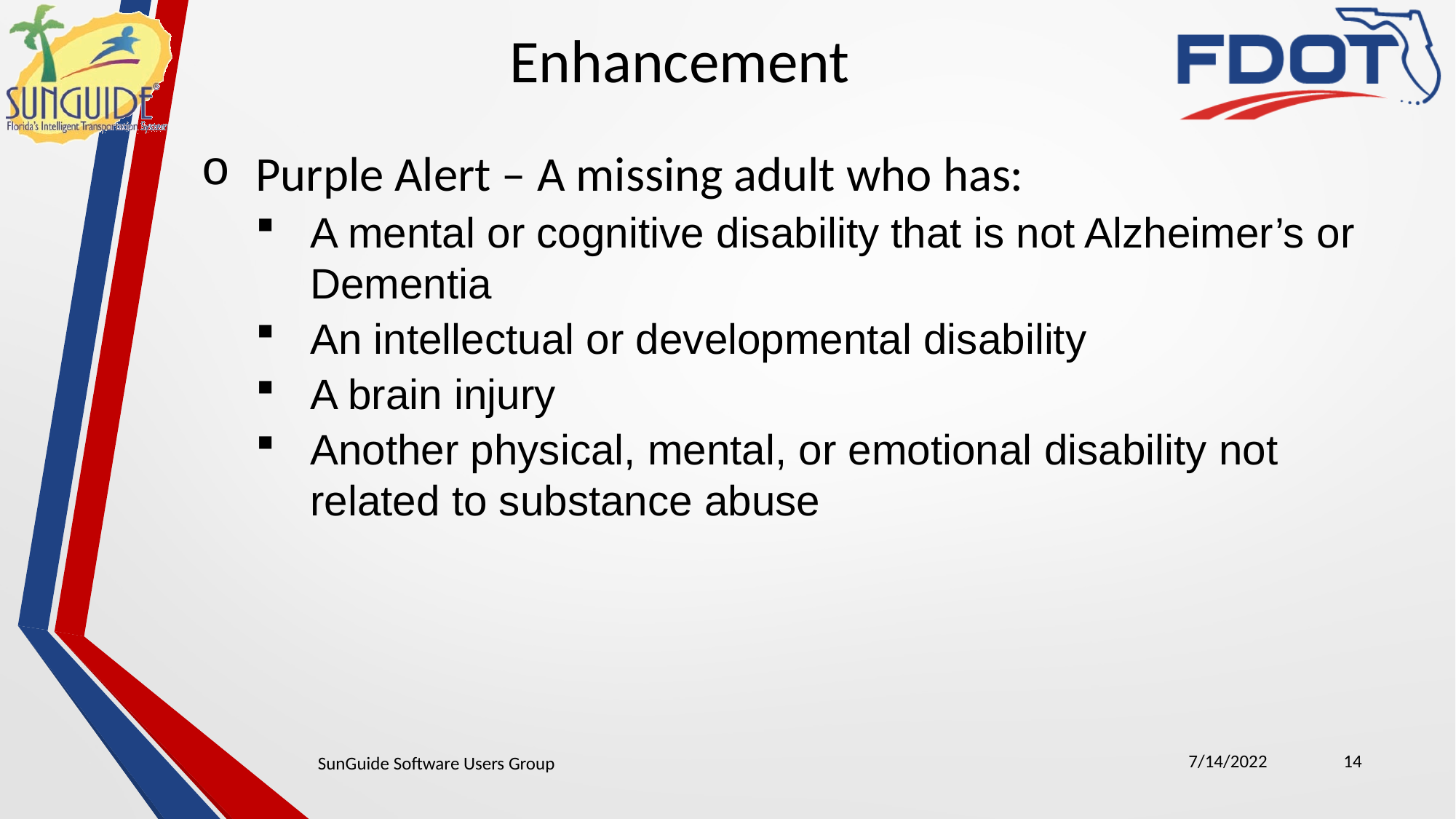

Enhancement
Purple Alert – A missing adult who has:
A mental or cognitive disability that is not Alzheimer’s or Dementia
An intellectual or developmental disability
A brain injury
Another physical, mental, or emotional disability not related to substance abuse
7/14/2022
14
SunGuide Software Users Group